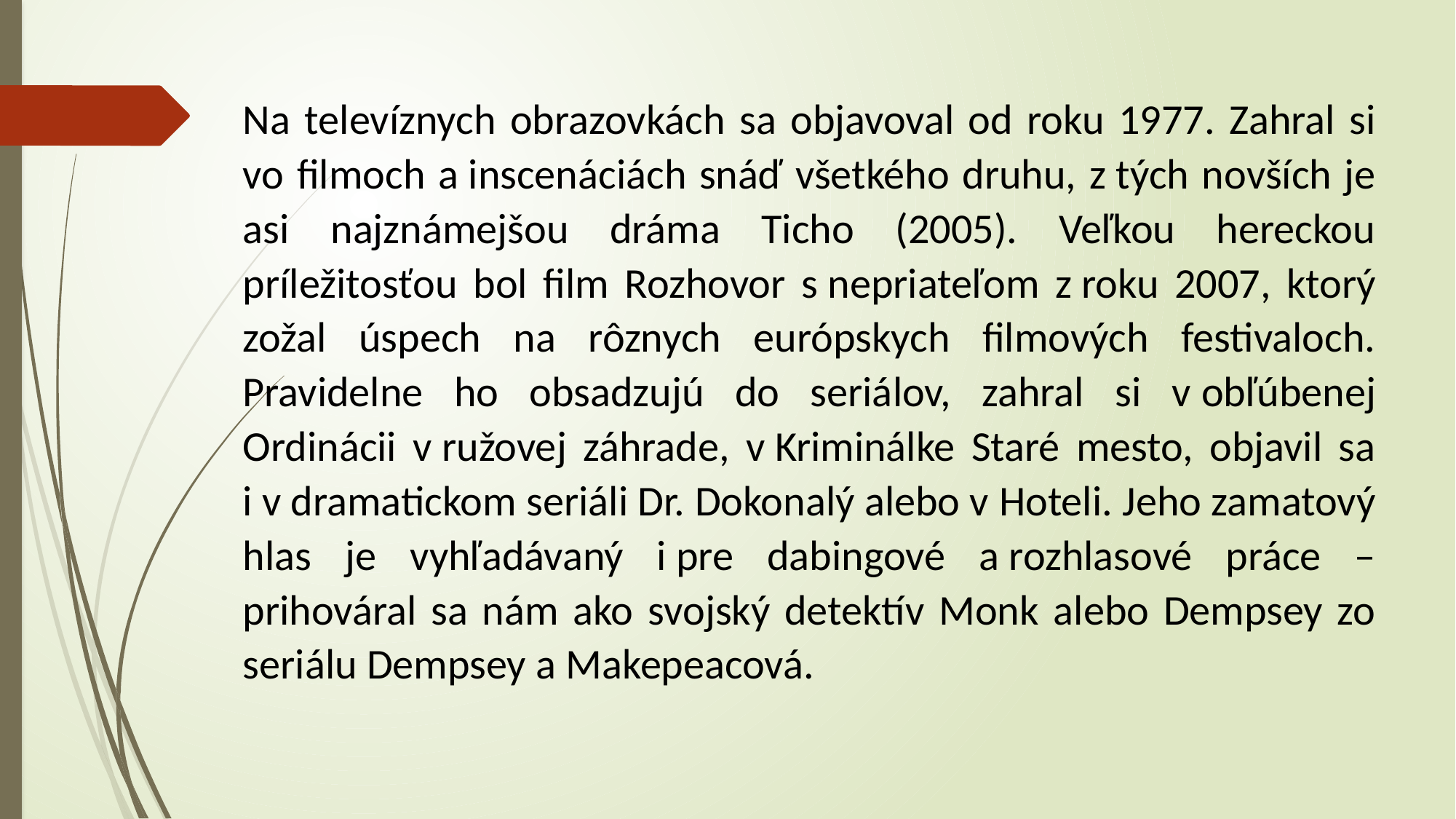

Na televíznych obrazovkách sa objavoval od roku 1977. Zahral si vo filmoch a inscenáciách snáď všetkého druhu, z tých novších je asi najznámejšou dráma Ticho (2005). Veľkou hereckou príležitosťou bol film Rozhovor s nepriateľom z roku 2007, ktorý zožal úspech na rôznych európskych filmových festivaloch. Pravidelne ho obsadzujú do seriálov, zahral si v obľúbenej Ordinácii v ružovej záhrade, v Kriminálke Staré mesto, objavil sa i v dramatickom seriáli Dr. Dokonalý alebo v Hoteli. Jeho zamatový hlas je vyhľadávaný i pre dabingové a rozhlasové práce – prihováral sa nám ako svojský detektív Monk alebo Dempsey zo seriálu Dempsey a Makepeacová.